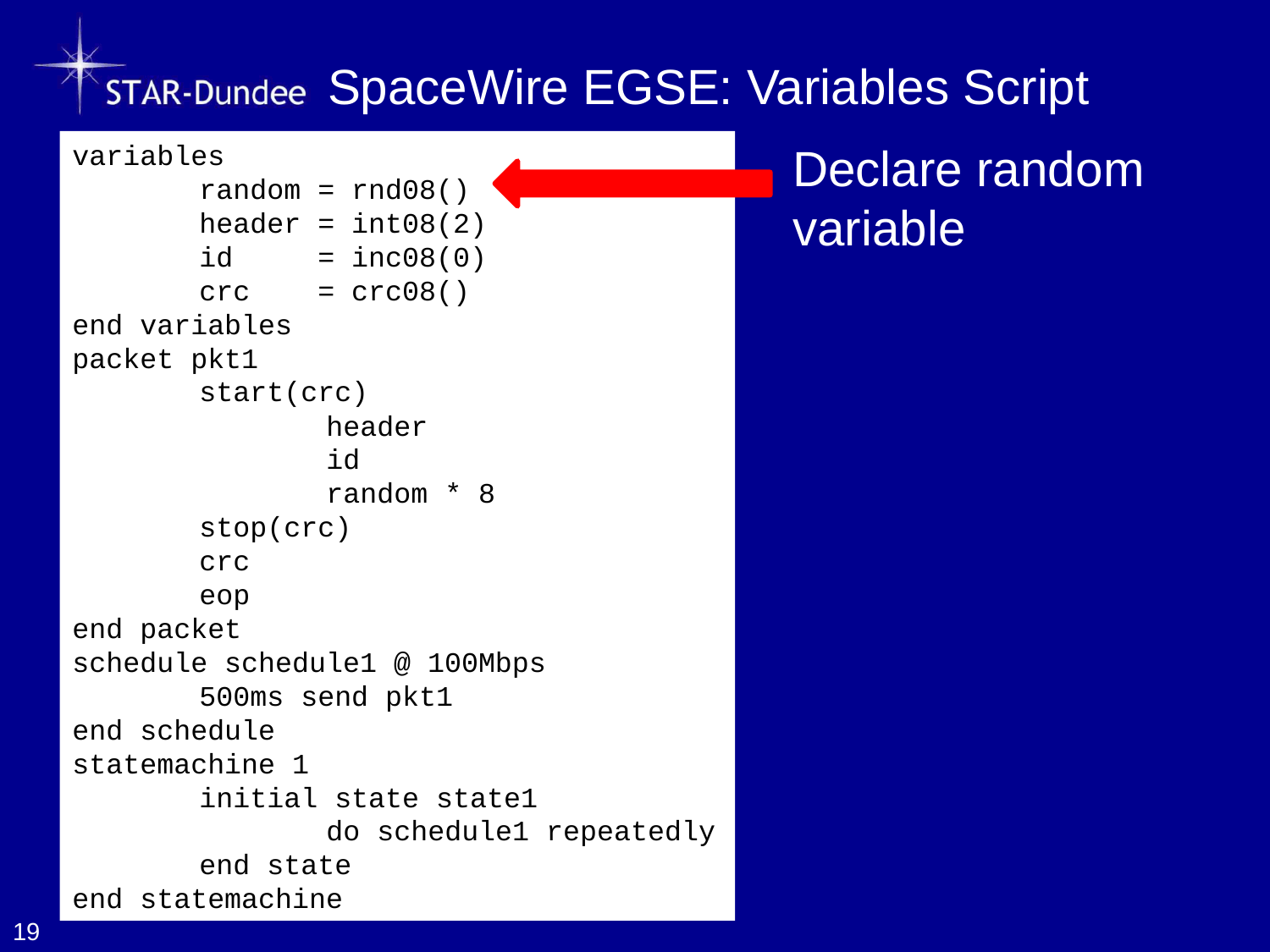

# SpaceWire EGSE: Variables Script
variables
	random = rnd08()
	header = int08(2)
	id     = inc08(0)
	crc    = crc08()
end variables
packet pkt1
	start(crc)
		header
		id
		random * 8
	stop(crc)
	crc
	eop
end packet
schedule schedule1 @ 100Mbps
	500ms send pkt1
end schedule
statemachine 1
	initial state state1
		do schedule1 repeatedly
	end state
end statemachine
Declare random variable

19